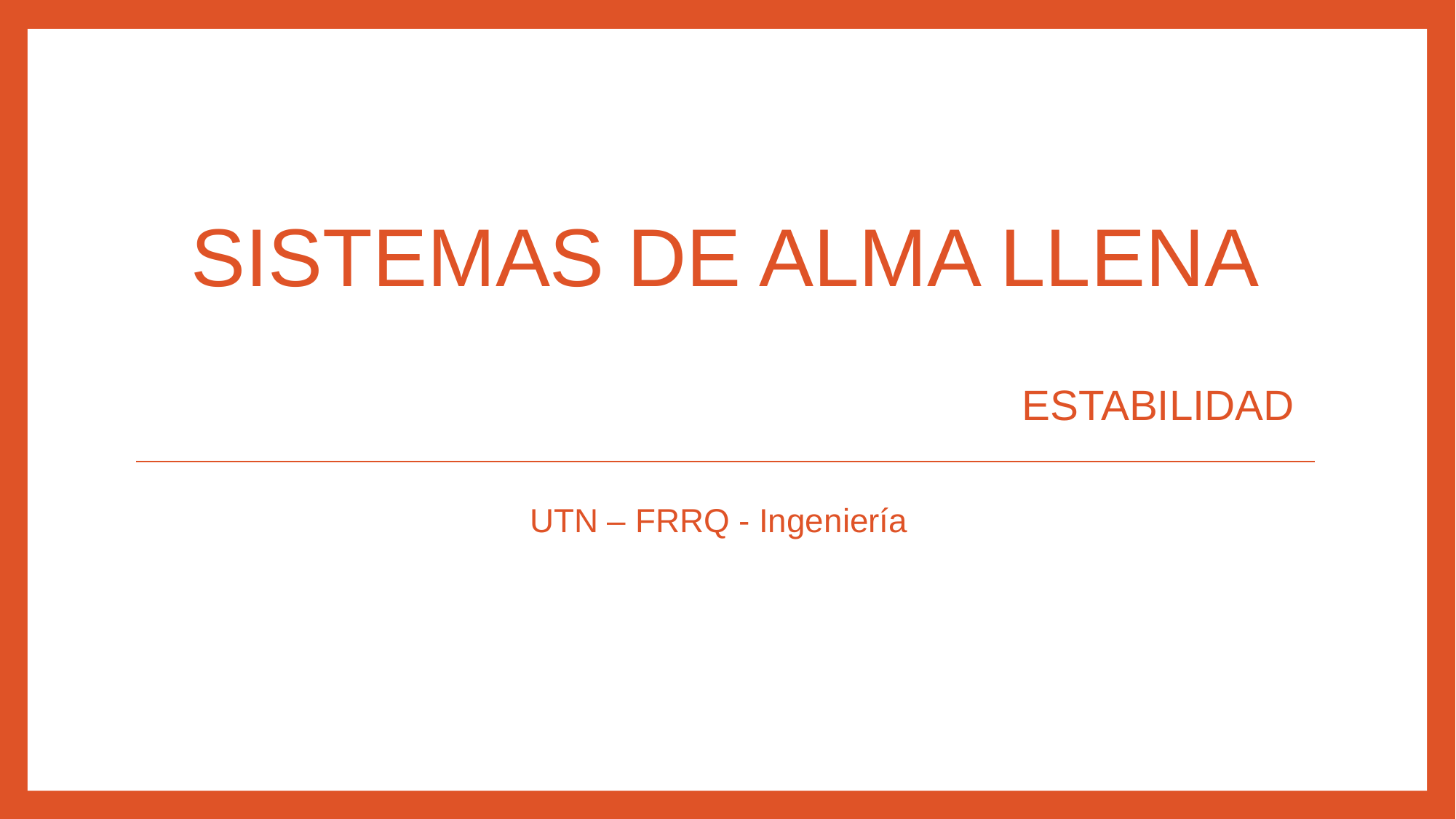

# SISTEMAS DE ALMA LLENA
ESTABILIDAD
UTN – FRRQ - Ingeniería